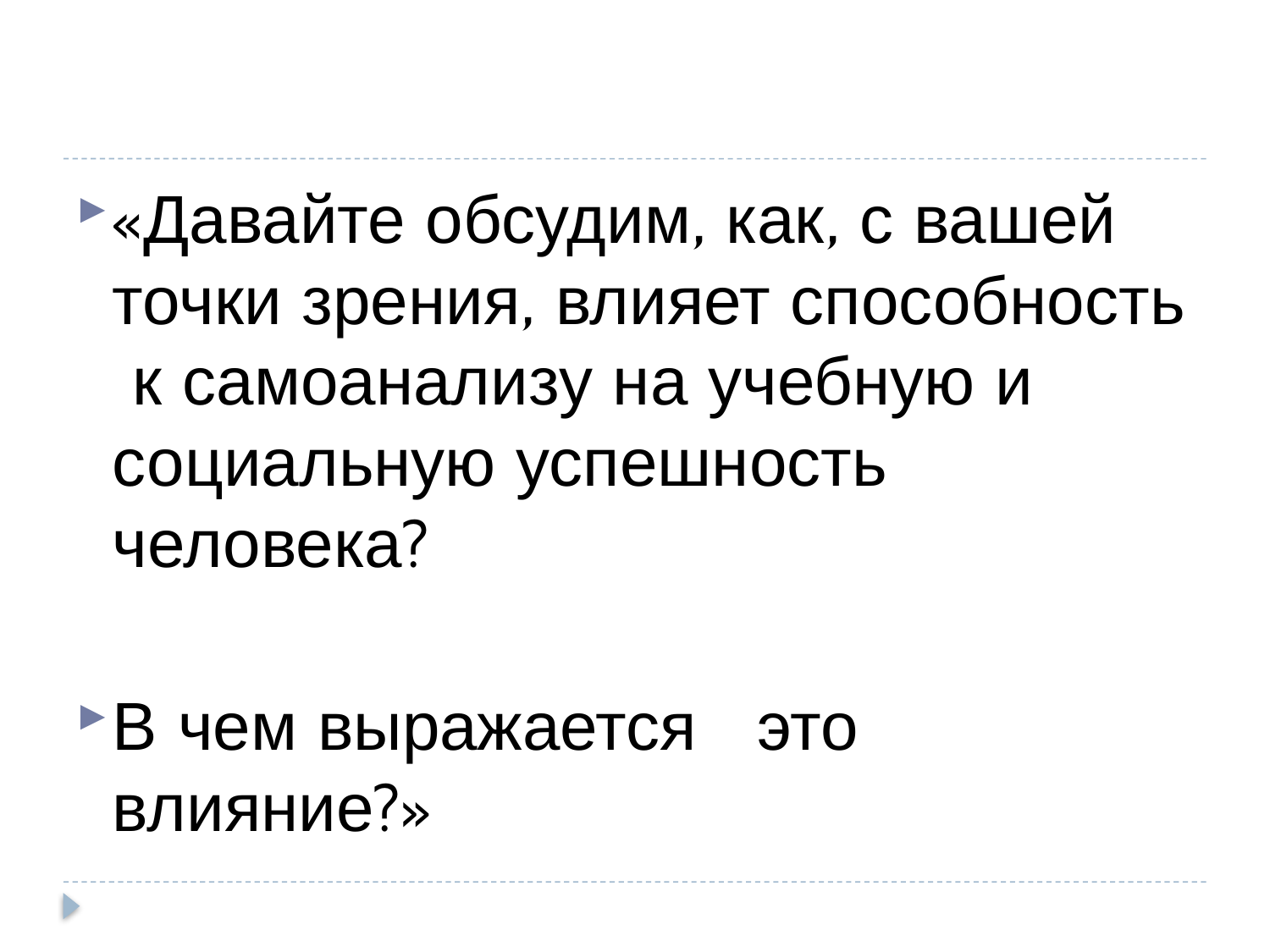

#
«Давайте обсудим, как, с вашей точки зрения, влияет способность  к самоанализу на учебную и социальную успешность человека?

В чем выражается   это влияние?»